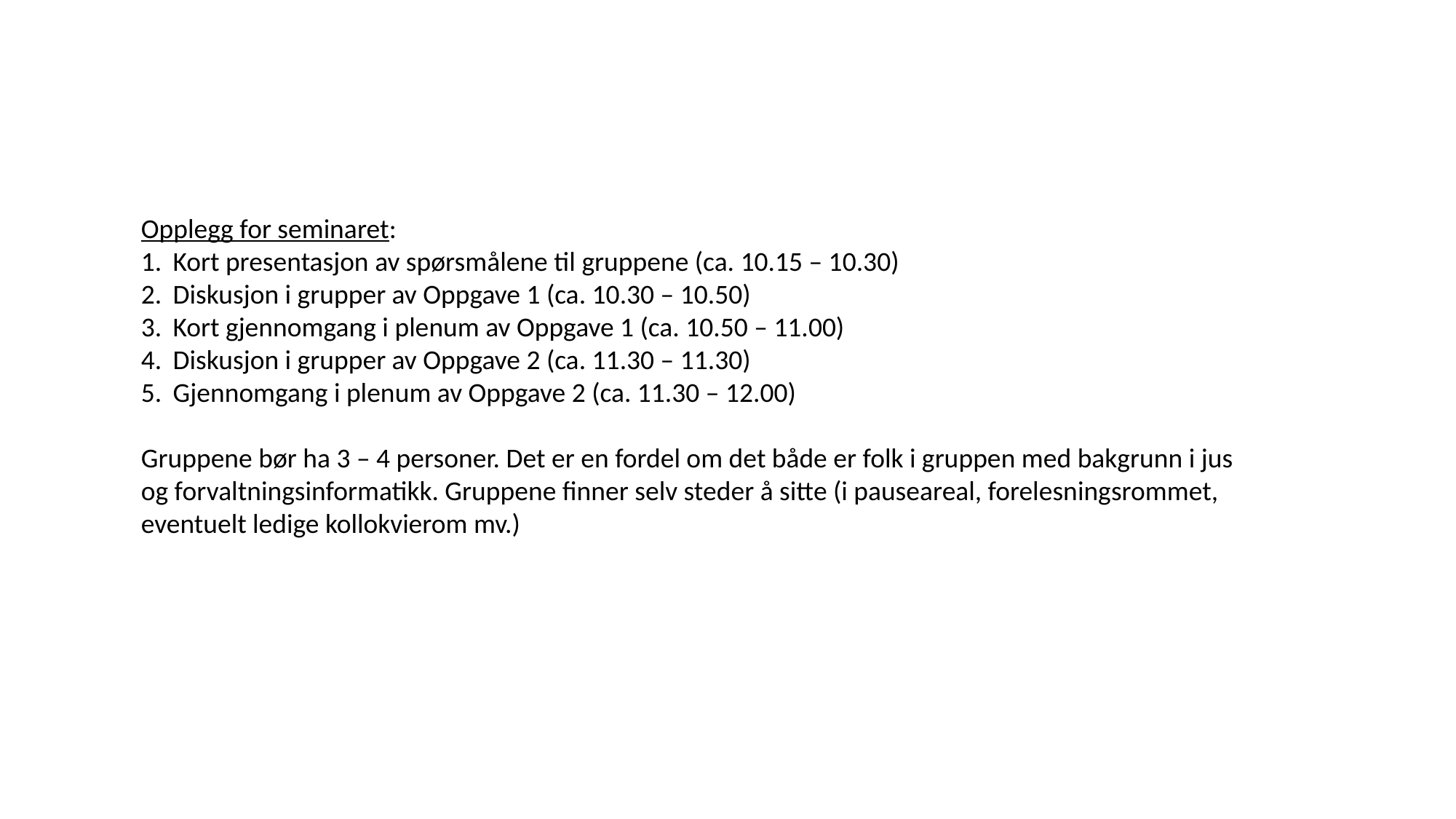

Opplegg for seminaret:
Kort presentasjon av spørsmålene til gruppene (ca. 10.15 – 10.30)
Diskusjon i grupper av Oppgave 1 (ca. 10.30 – 10.50)
Kort gjennomgang i plenum av Oppgave 1 (ca. 10.50 – 11.00)
Diskusjon i grupper av Oppgave 2 (ca. 11.30 – 11.30)
Gjennomgang i plenum av Oppgave 2 (ca. 11.30 – 12.00)

Gruppene bør ha 3 – 4 personer. Det er en fordel om det både er folk i gruppen med bakgrunn i jus og forvaltningsinformatikk. Gruppene finner selv steder å sitte (i pauseareal, forelesningsrommet, eventuelt ledige kollokvierom mv.)